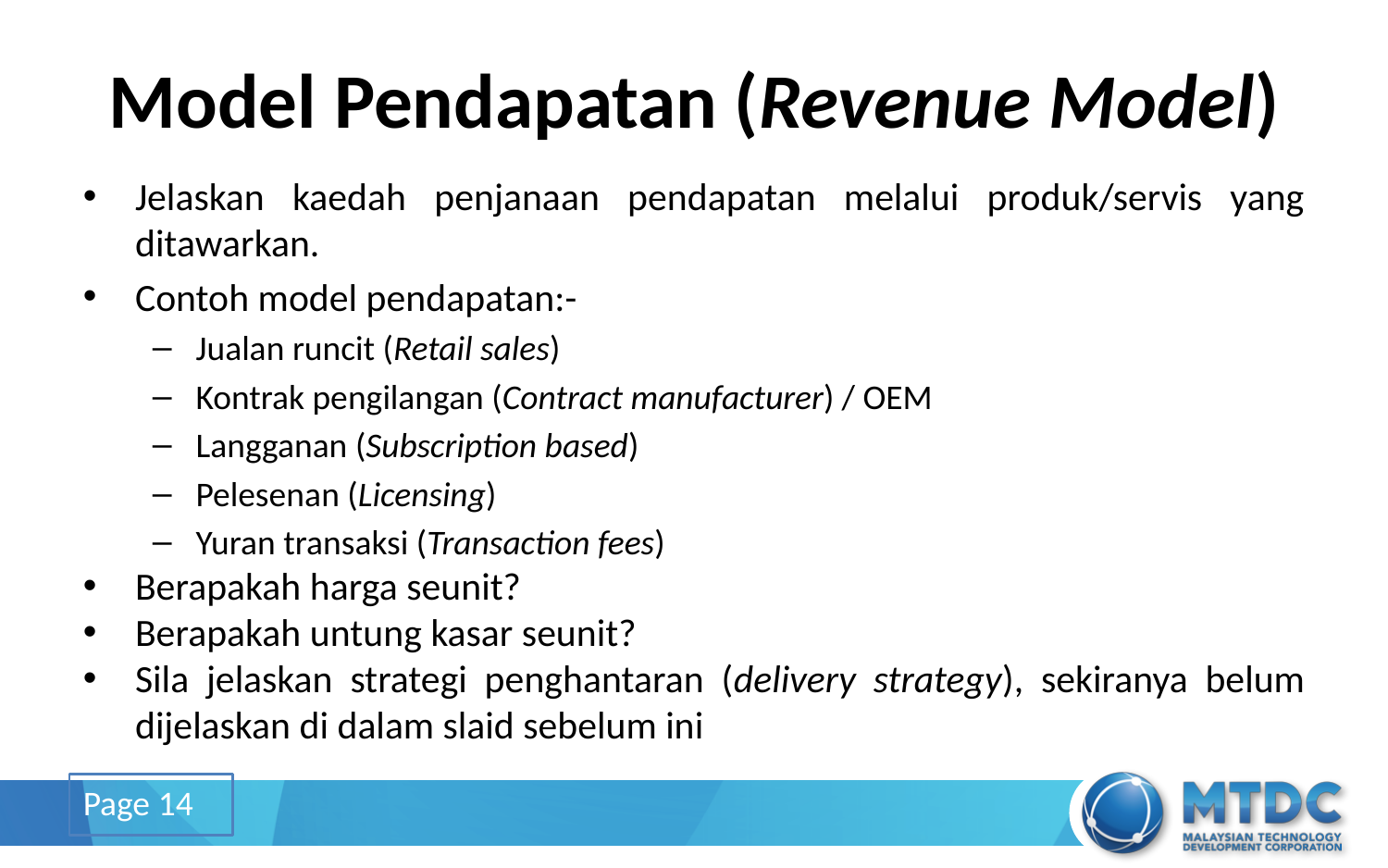

# Model Pendapatan (Revenue Model)
Jelaskan kaedah penjanaan pendapatan melalui produk/servis yang ditawarkan.
Contoh model pendapatan:-
Jualan runcit (Retail sales)
Kontrak pengilangan (Contract manufacturer) / OEM
Langganan (Subscription based)
Pelesenan (Licensing)
Yuran transaksi (Transaction fees)
Berapakah harga seunit?
Berapakah untung kasar seunit?
Sila jelaskan strategi penghantaran (delivery strategy), sekiranya belum dijelaskan di dalam slaid sebelum ini